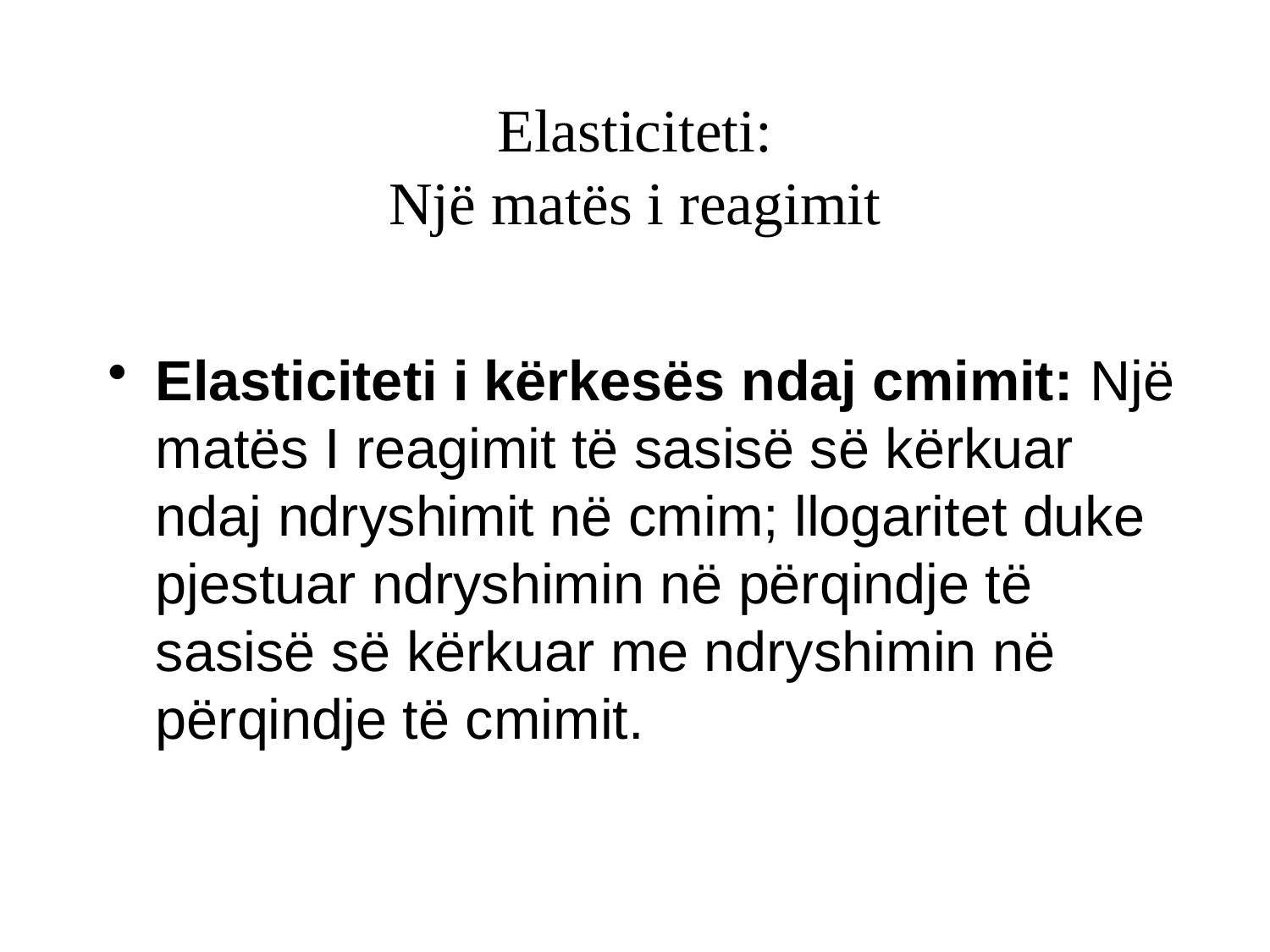

# Elasticiteti: Një matës i reagimit
Elasticiteti i kërkesës ndaj cmimit: Një matës I reagimit të sasisë së kërkuar ndaj ndryshimit në cmim; llogaritet duke pjestuar ndryshimin në përqindje të sasisë së kërkuar me ndryshimin në përqindje të cmimit.